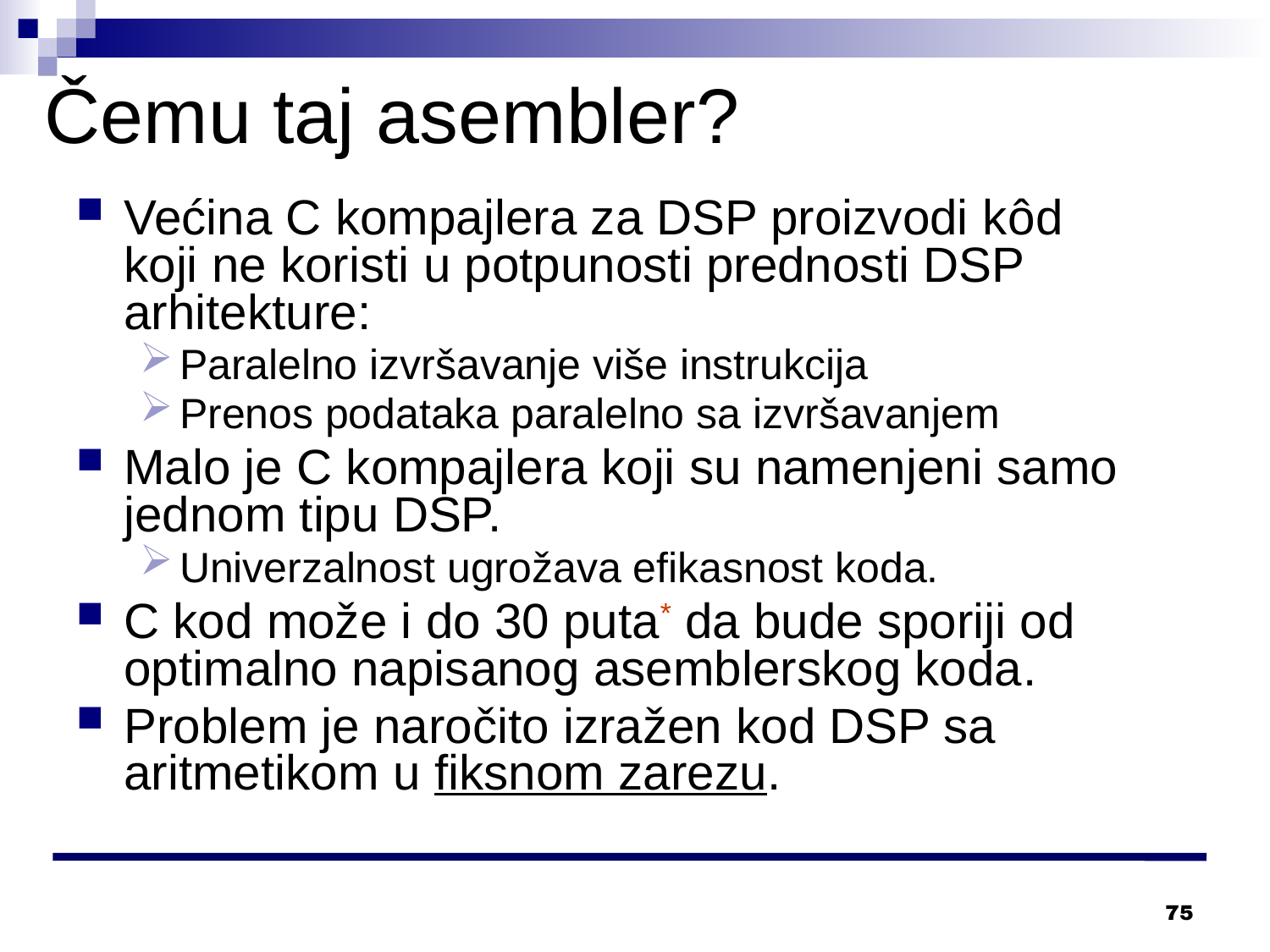

# Čemu taj asembler?
Većina C kompajlera za DSP proizvodi kôd koji ne koristi u potpunosti prednosti DSP arhitekture:
Paralelno izvršavanje više instrukcija
Prenos podataka paralelno sa izvršavanjem
Malo je C kompajlera koji su namenjeni samo jednom tipu DSP.
Univerzalnost ugrožava efikasnost koda.
C kod može i do 30 puta* da bude sporiji od optimalno napisanog asemblerskog koda.
Problem je naročito izražen kod DSP sa aritmetikom u fiksnom zarezu.
75